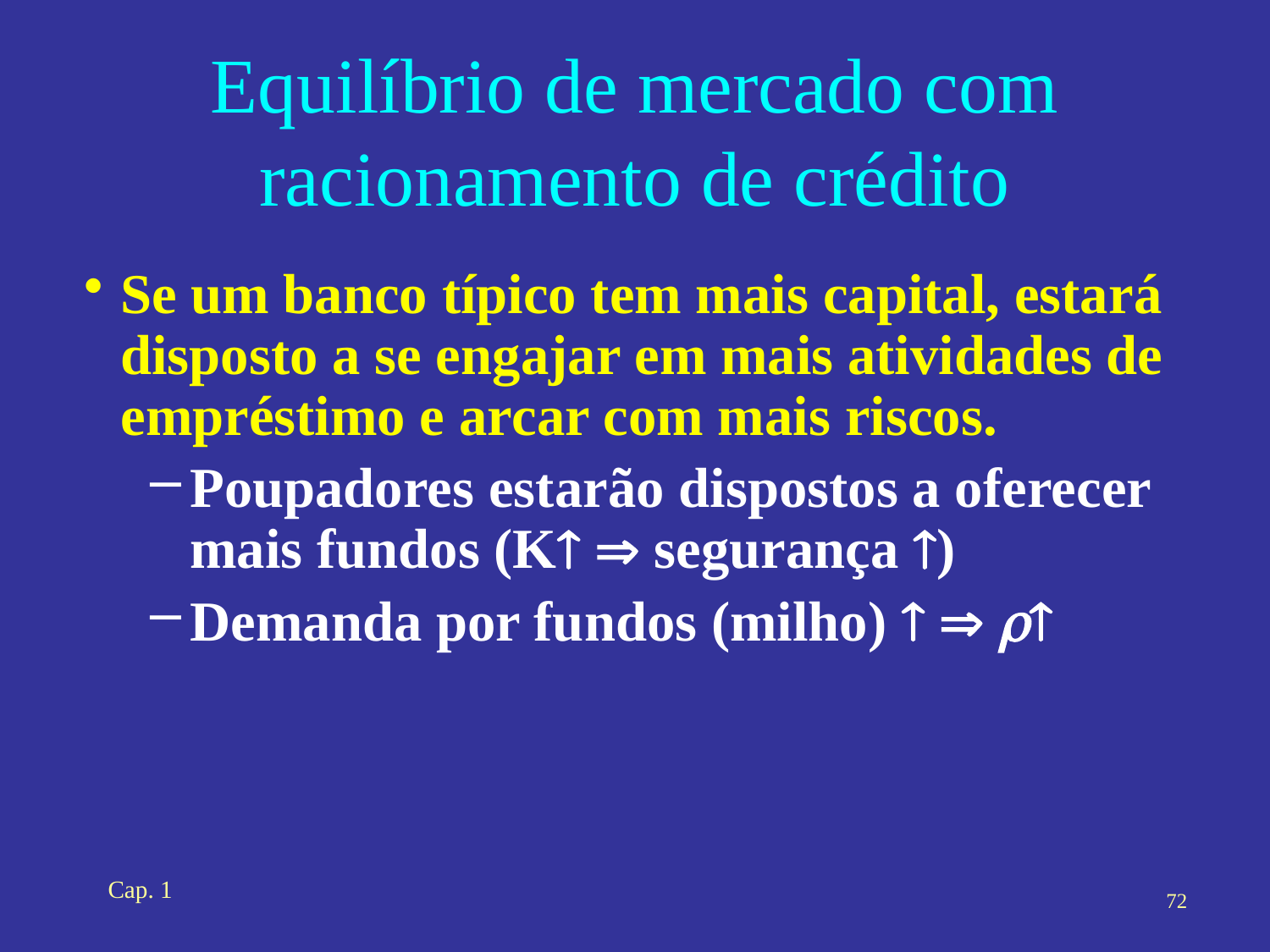

# Equilíbrio de mercado com racionamento de crédito
Se um banco típico tem mais capital, estará disposto a se engajar em mais atividades de empréstimo e arcar com mais riscos.
Poupadores estarão dispostos a oferecer mais fundos (K↑ ⇒ segurança ↑)
Demanda por fundos (milho) ↑ ⇒ ρ↑
Cap. 1